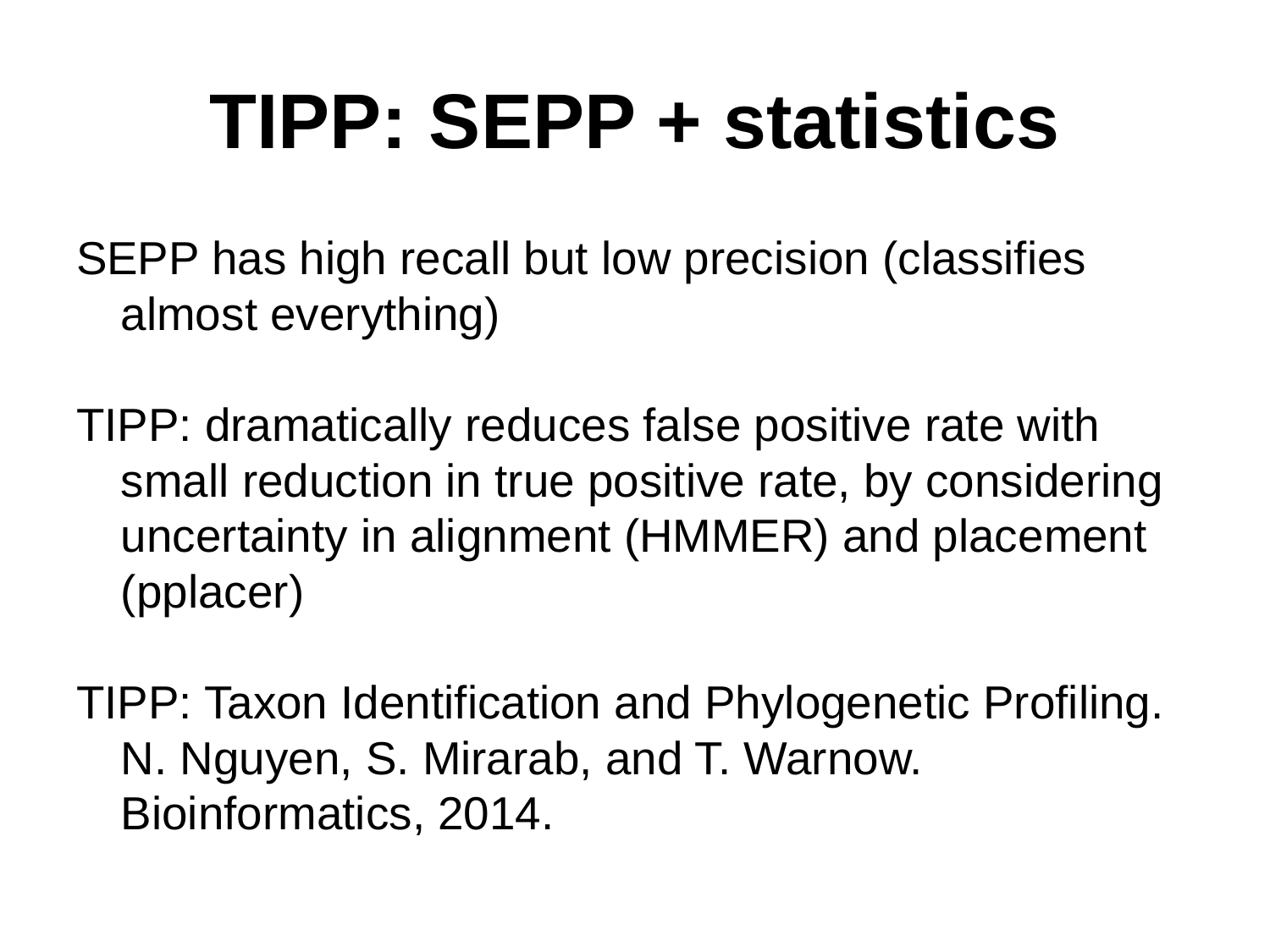

# TIPP: SEPP + statistics
SEPP has high recall but low precision (classifies almost everything)

TIPP: dramatically reduces false positive rate with small reduction in true positive rate, by considering uncertainty in alignment (HMMER) and placement (pplacer)

TIPP: Taxon Identification and Phylogenetic Profiling. N. Nguyen, S. Mirarab, and T. Warnow. Bioinformatics, 2014.